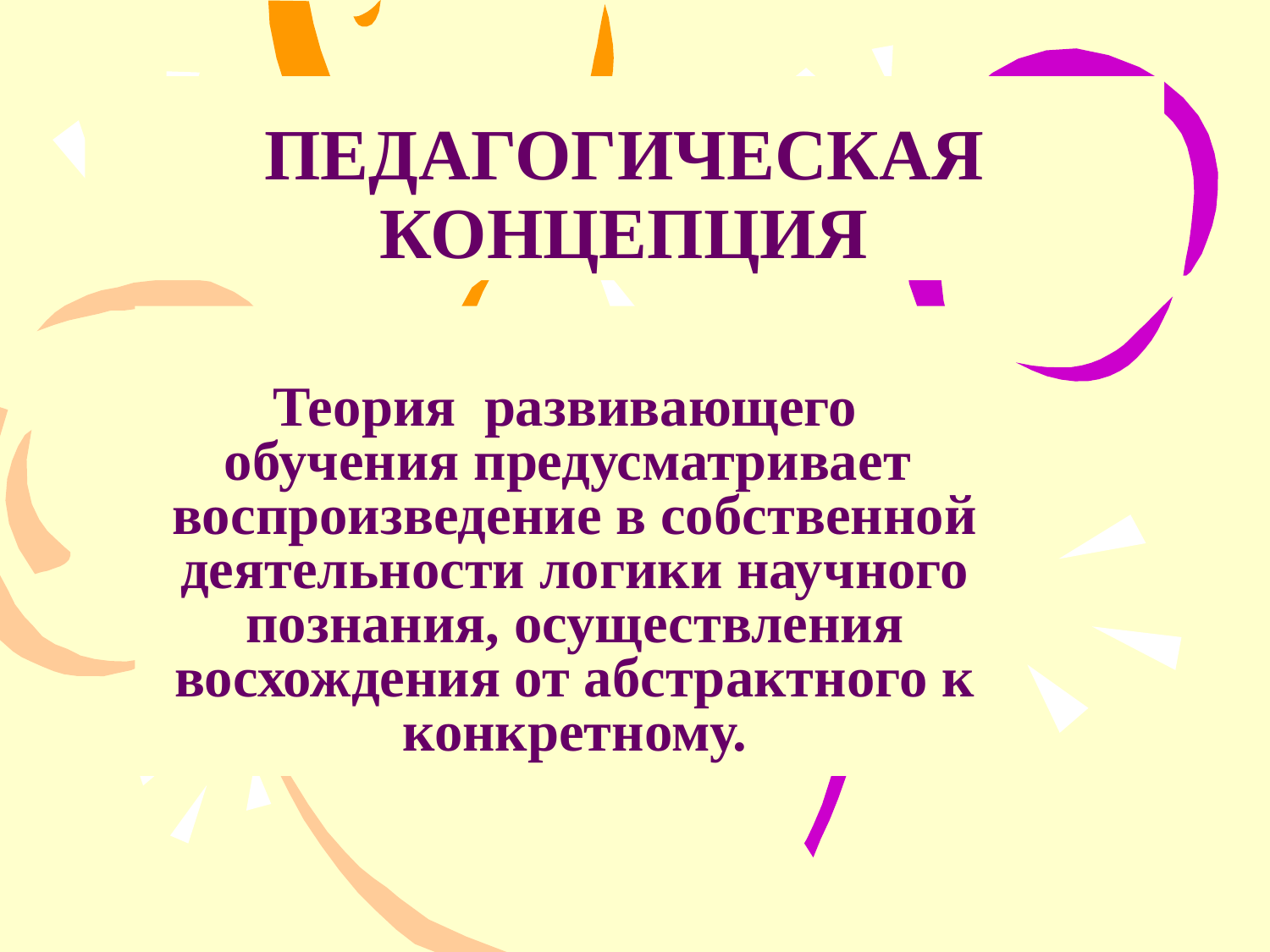

# ПЕДАГОГИЧЕСКАЯ КОНЦЕПЦИЯ

Теория  развивающего  обучения предусматривает  воспроизведение в собственной деятельности логики научного познания, осуществления восхождения от абстрактного к конкретному.